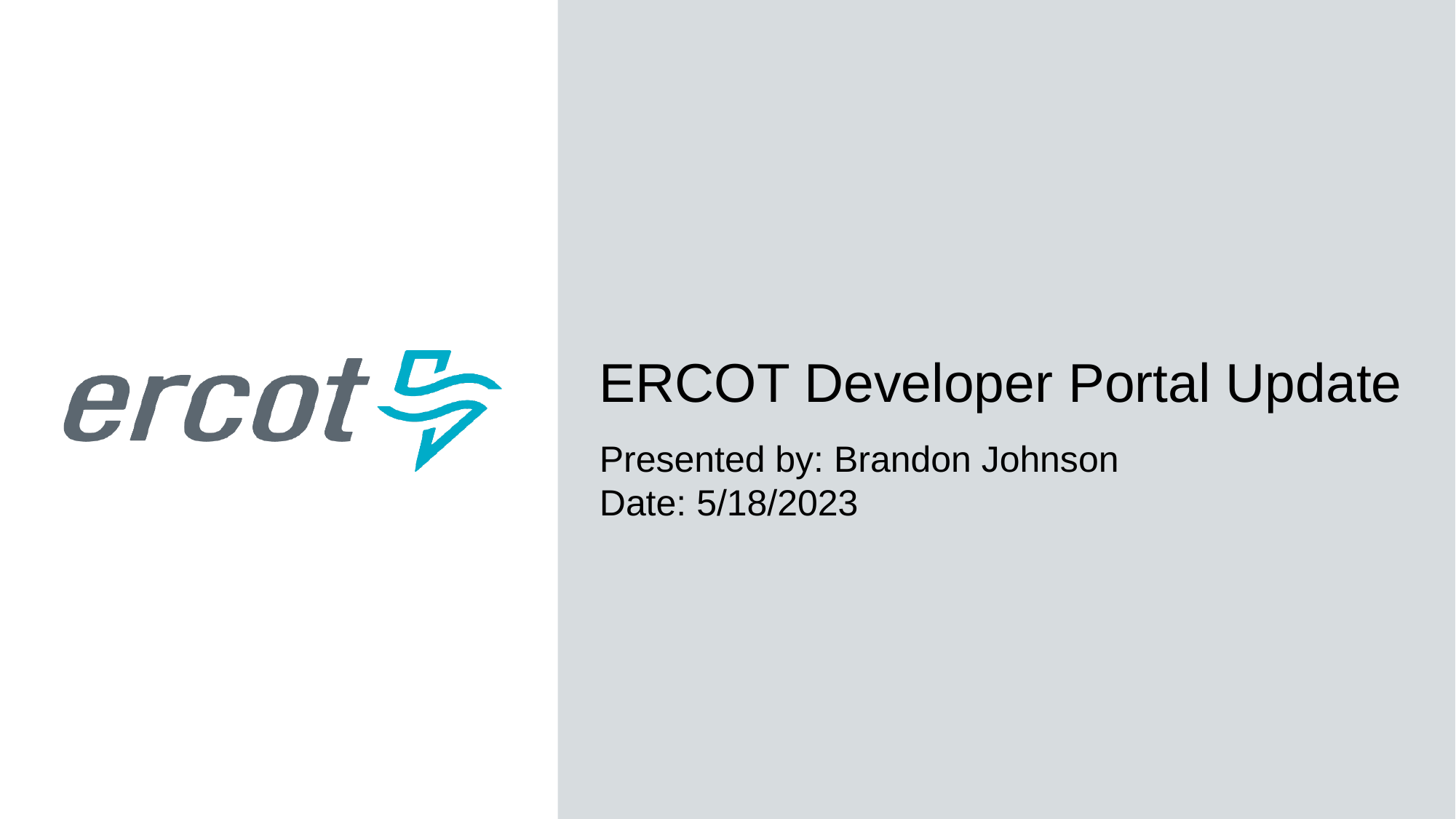

# ERCOT Developer Portal Update
Presented by: Brandon Johnson
Date: 5/18/2023